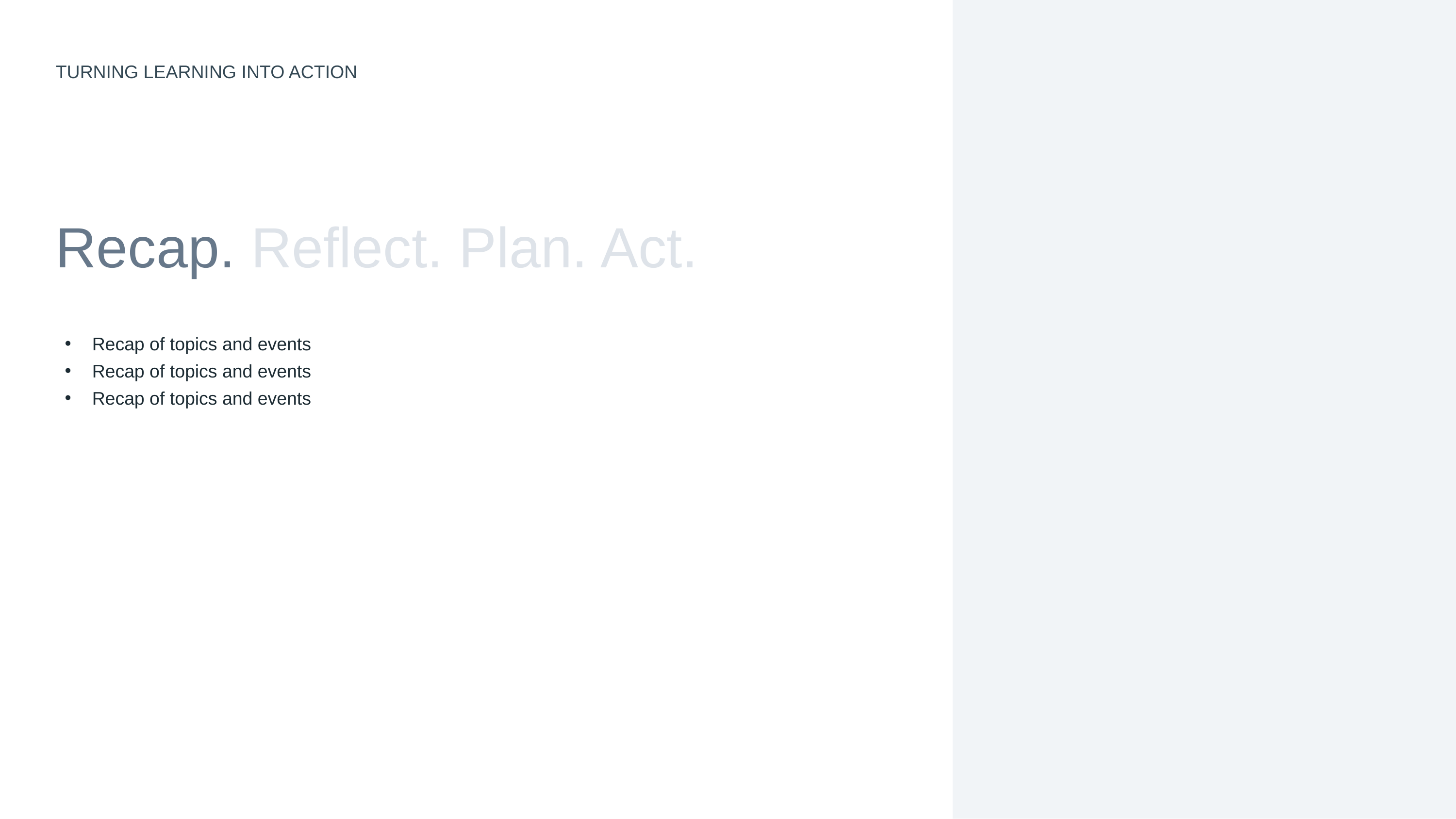

TURNING LEARNING INTO ACTION
# Recap. Reflect. Plan. Act.
Recap of topics and events
Recap of topics and events
Recap of topics and events